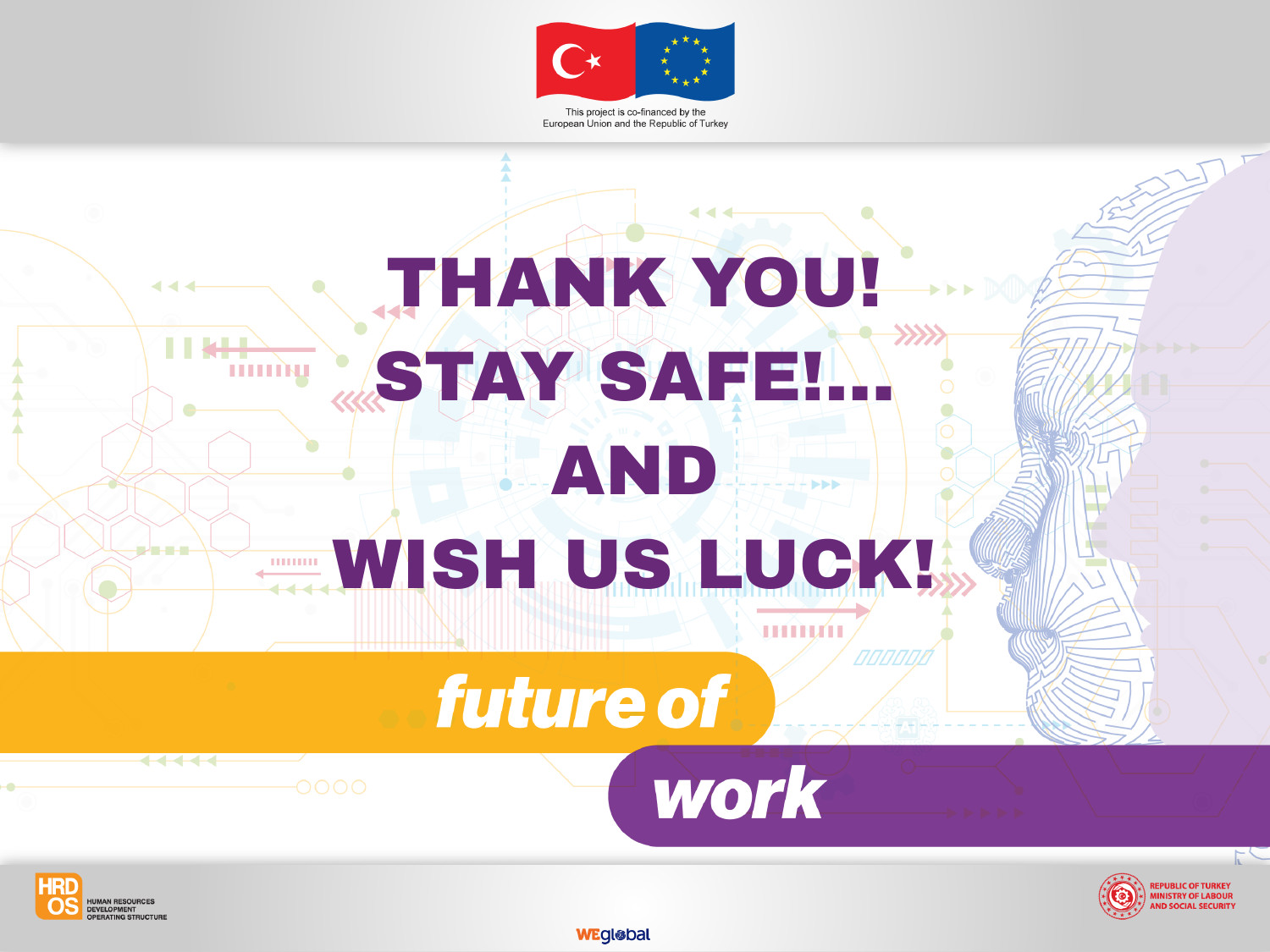

THANK YOU!
STAY SAFE!…
AND
WISH US LUCK!